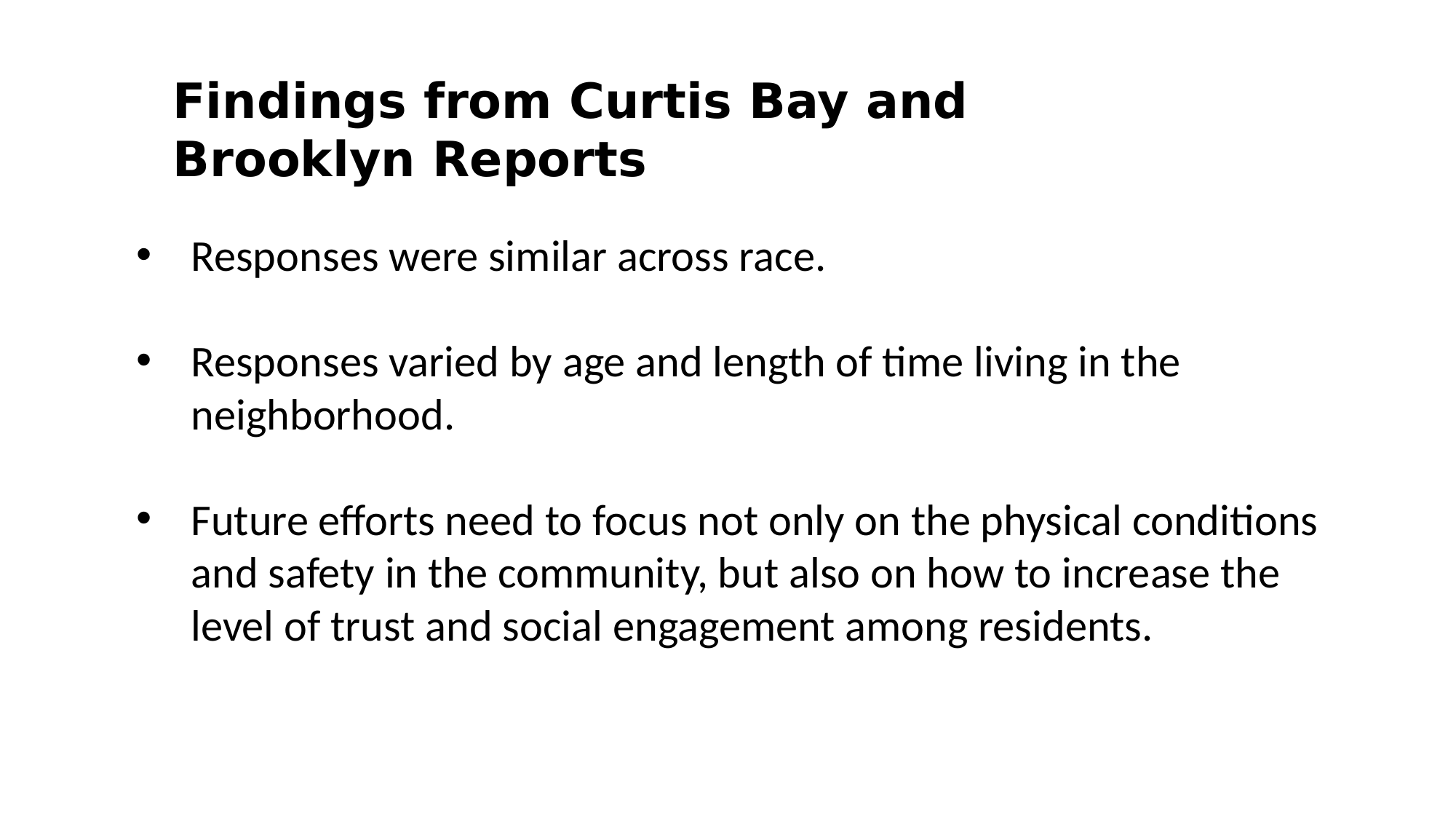

# Findings from Curtis Bay and Brooklyn Reports
Responses were similar across race.

Responses varied by age and length of time living in the neighborhood.

Future efforts need to focus not only on the physical conditions and safety in the community, but also on how to increase the level of trust and social engagement among residents.